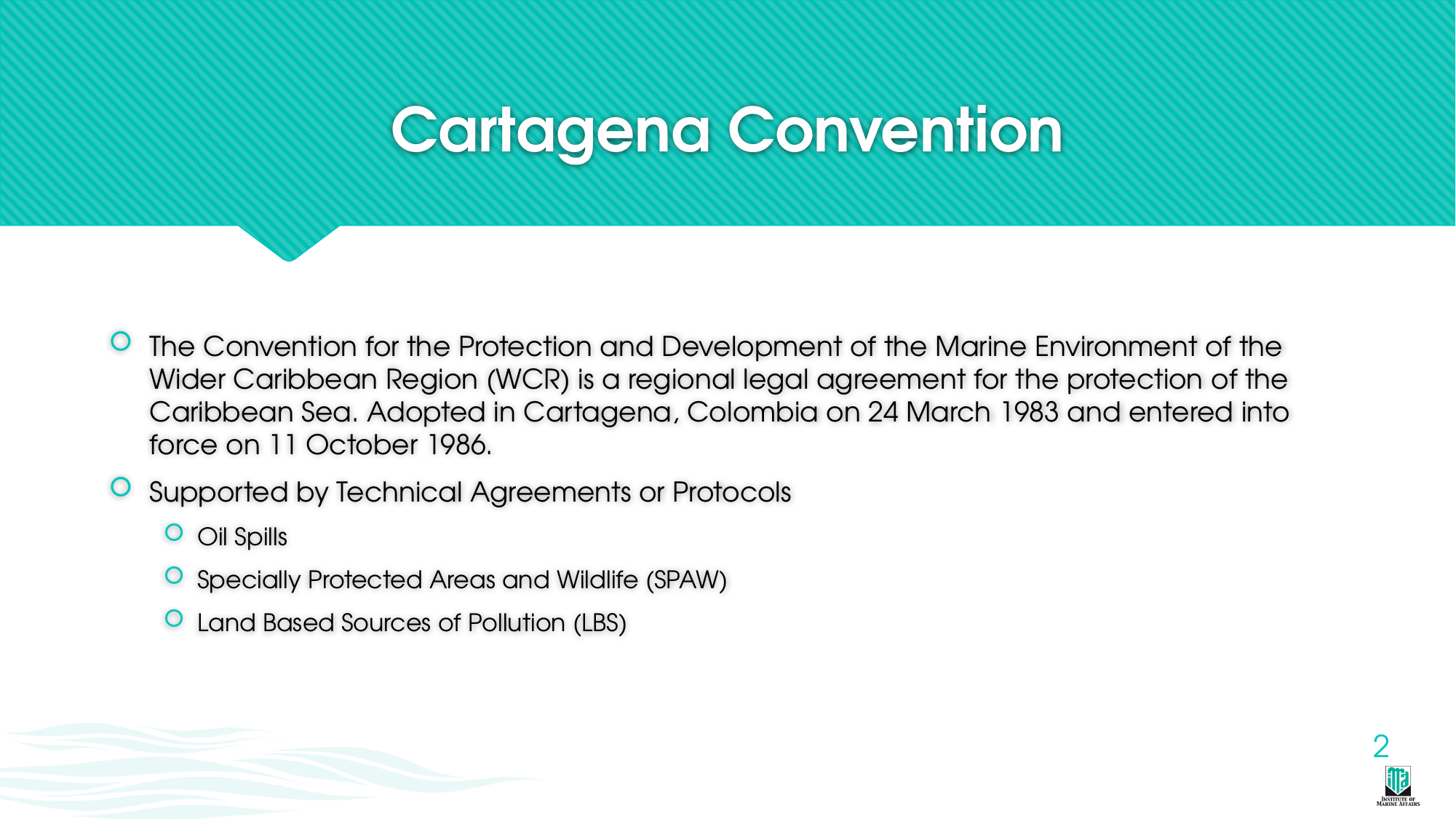

# Cartagena Convention
The Convention for the Protection and Development of the Marine Environment of the Wider Caribbean Region (WCR) is a regional legal agreement for the protection of the Caribbean Sea. Adopted in Cartagena, Colombia on 24 March 1983 and entered into force on 11 October 1986.
Supported by Technical Agreements or Protocols
Oil Spills
Specially Protected Areas and Wildlife (SPAW)
Land Based Sources of Pollution (LBS)
2